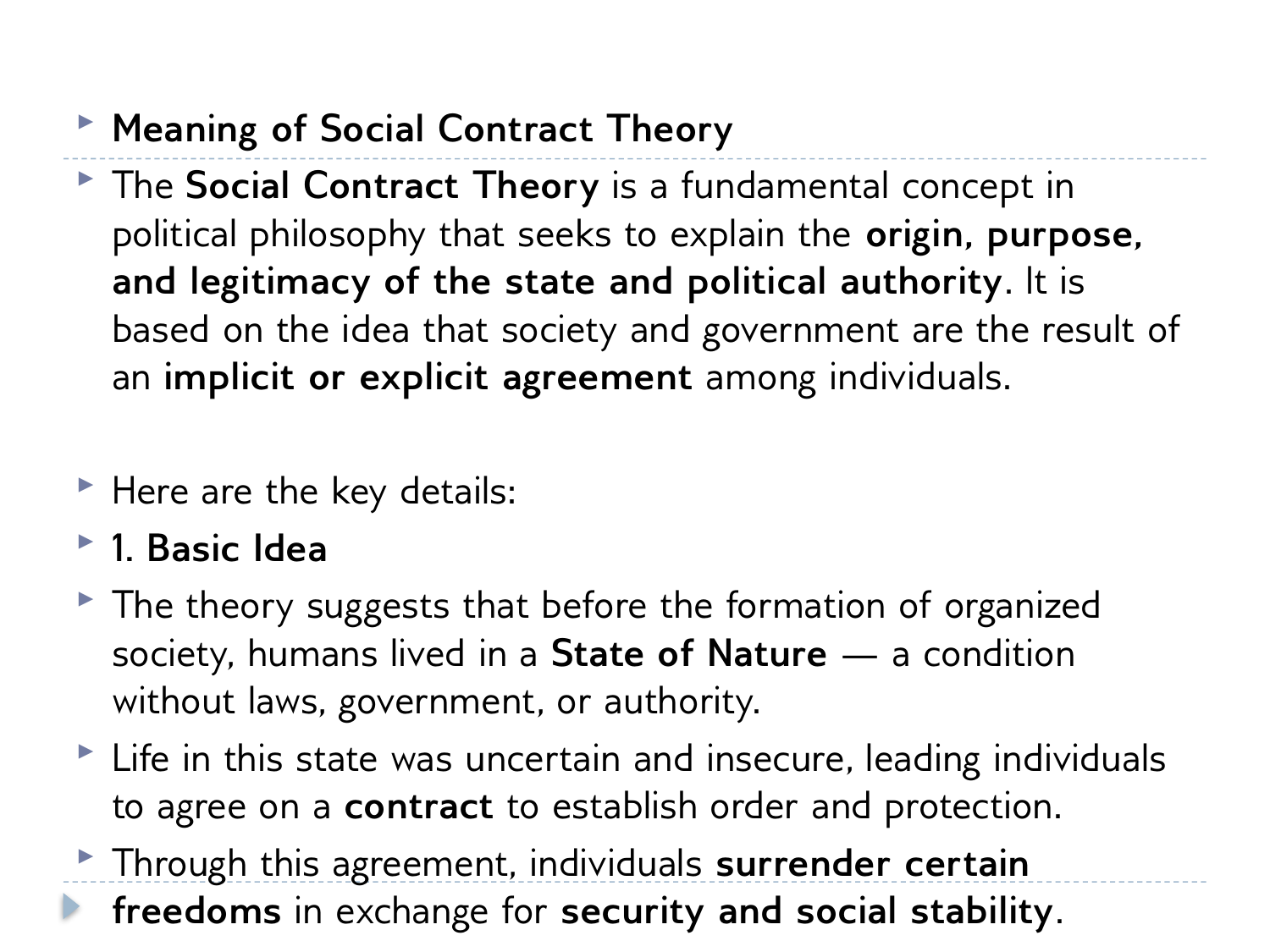

#
Meaning of Social Contract Theory
The Social Contract Theory is a fundamental concept in political philosophy that seeks to explain the origin, purpose, and legitimacy of the state and political authority. It is based on the idea that society and government are the result of an implicit or explicit agreement among individuals.

Here are the key details:
1. Basic Idea
The theory suggests that before the formation of organized society, humans lived in a State of Nature — a condition without laws, government, or authority.
Life in this state was uncertain and insecure, leading individuals to agree on a contract to establish order and protection.
Through this agreement, individuals surrender certain freedoms in exchange for security and social stability.